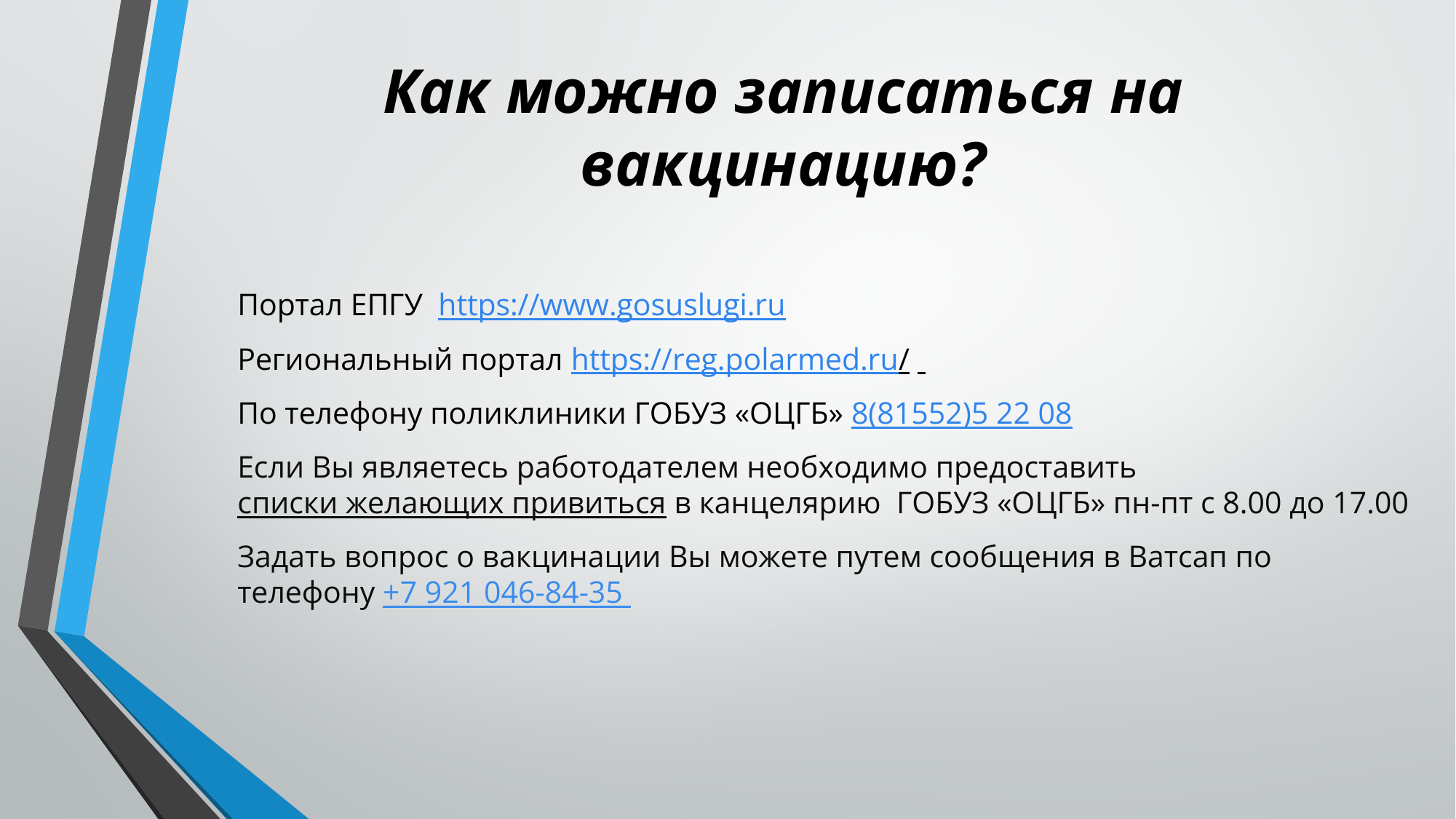

# Как можно записаться на вакцинацию?
Портал ЕПГУ  https://www.gosuslugi.ru
Региональный портал https://reg.polarmed.ru/
По телефону поликлиники ГОБУЗ «ОЦГБ» 8(81552)5 22 08
Если Вы являетесь работодателем необходимо предоставить списки желающих привиться в канцелярию  ГОБУЗ «ОЦГБ» пн-пт с 8.00 до 17.00
Задать вопрос о вакцинации Вы можете путем сообщения в Ватсап по телефону +7 921 046-84-35